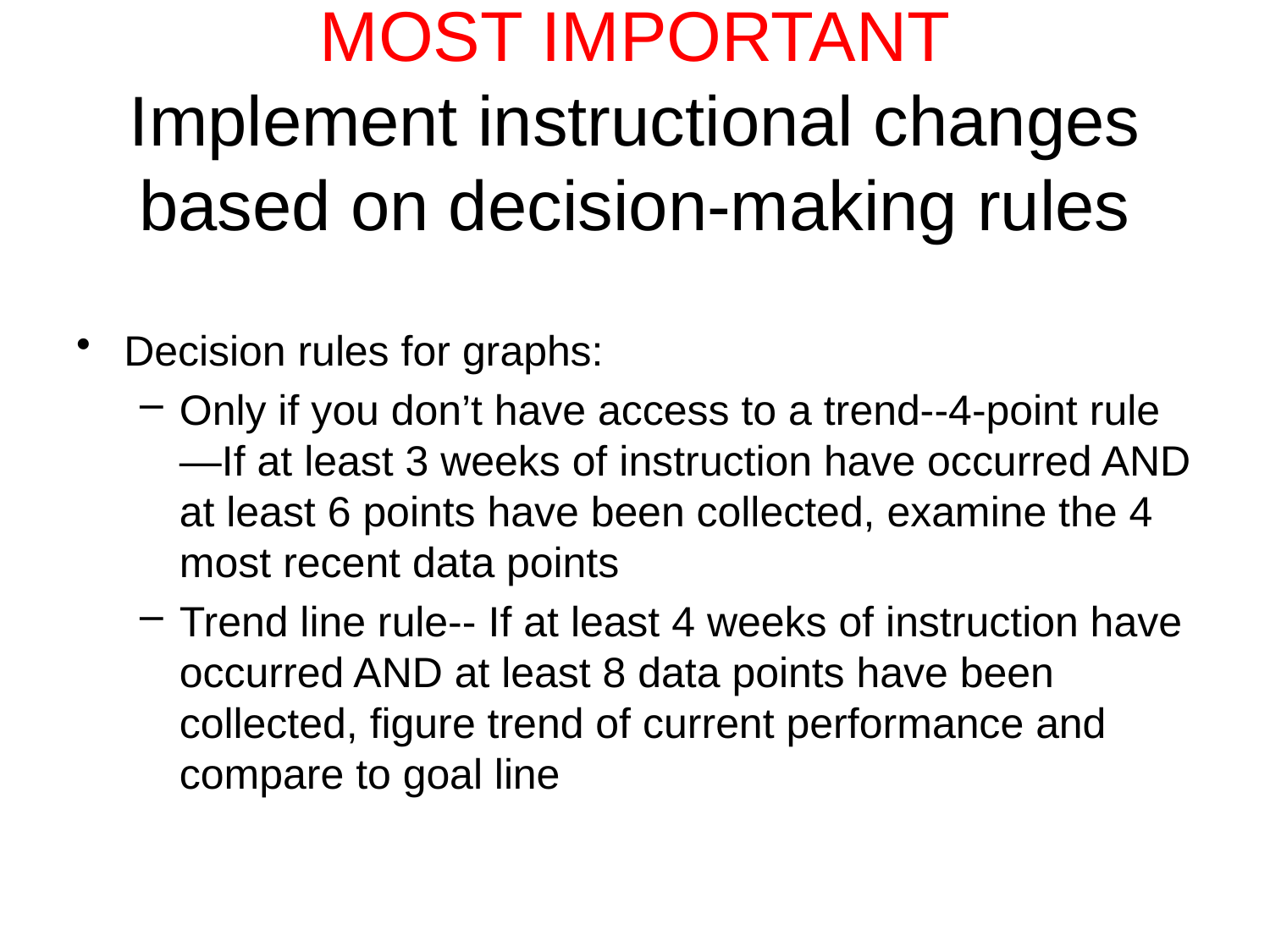

# MOST IMPORTANT Implement instructional changes based on decision-making rules
Decision rules for graphs:
Only if you don’t have access to a trend--4-point rule—If at least 3 weeks of instruction have occurred AND at least 6 points have been collected, examine the 4 most recent data points
Trend line rule-- If at least 4 weeks of instruction have occurred AND at least 8 data points have been collected, figure trend of current performance and compare to goal line